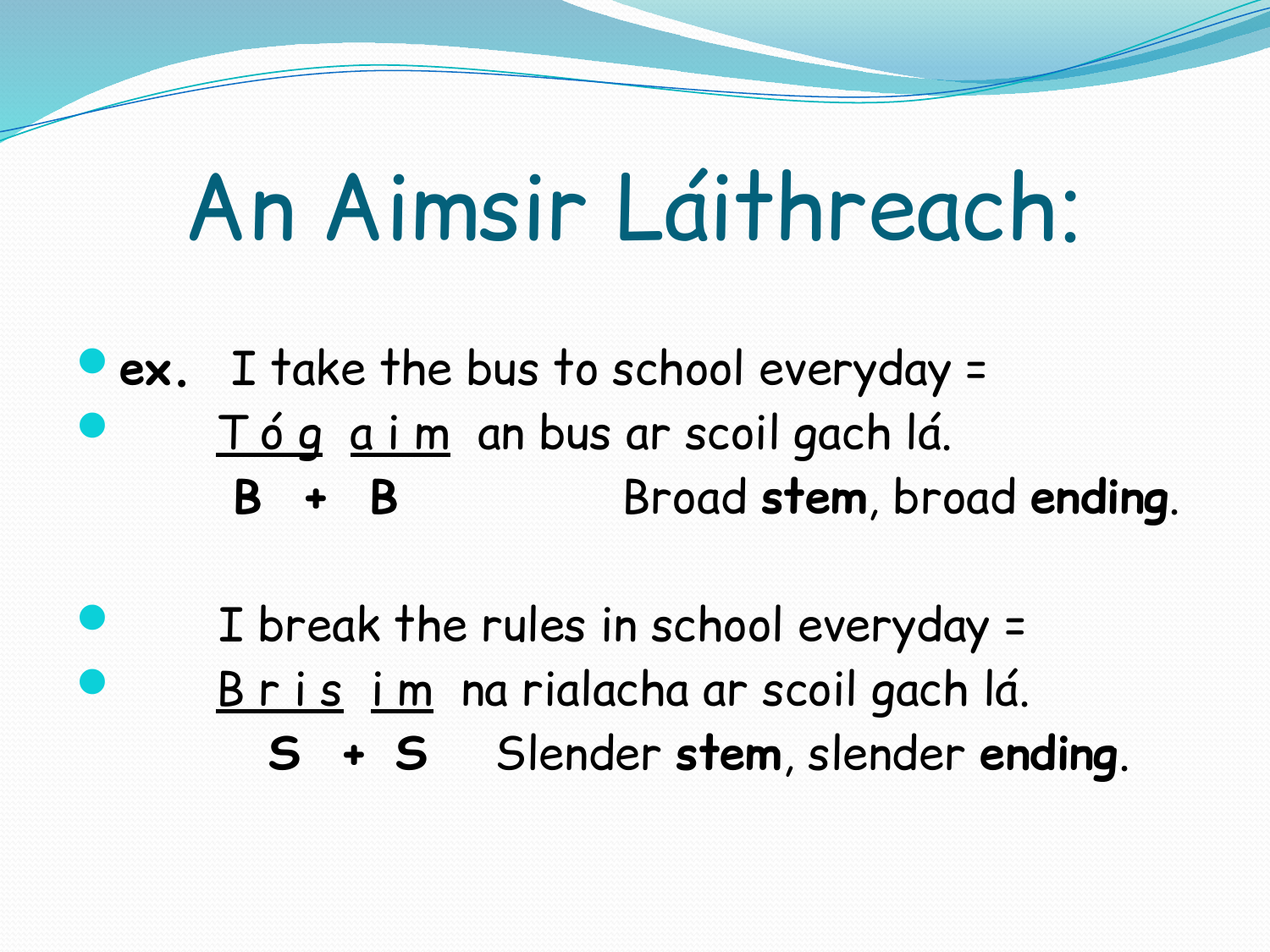

# An Aimsir Láithreach:

ex.  I take the bus to school everyday =
       T ó g  a i m  an bus ar scoil gach lá.
	      B  +  B		Broad stem, broad ending.

     I break the rules in school everyday =
       B r i s  i m  na rialacha ar scoil gach lá.
		  S  +  S	Slender stem, slender ending.